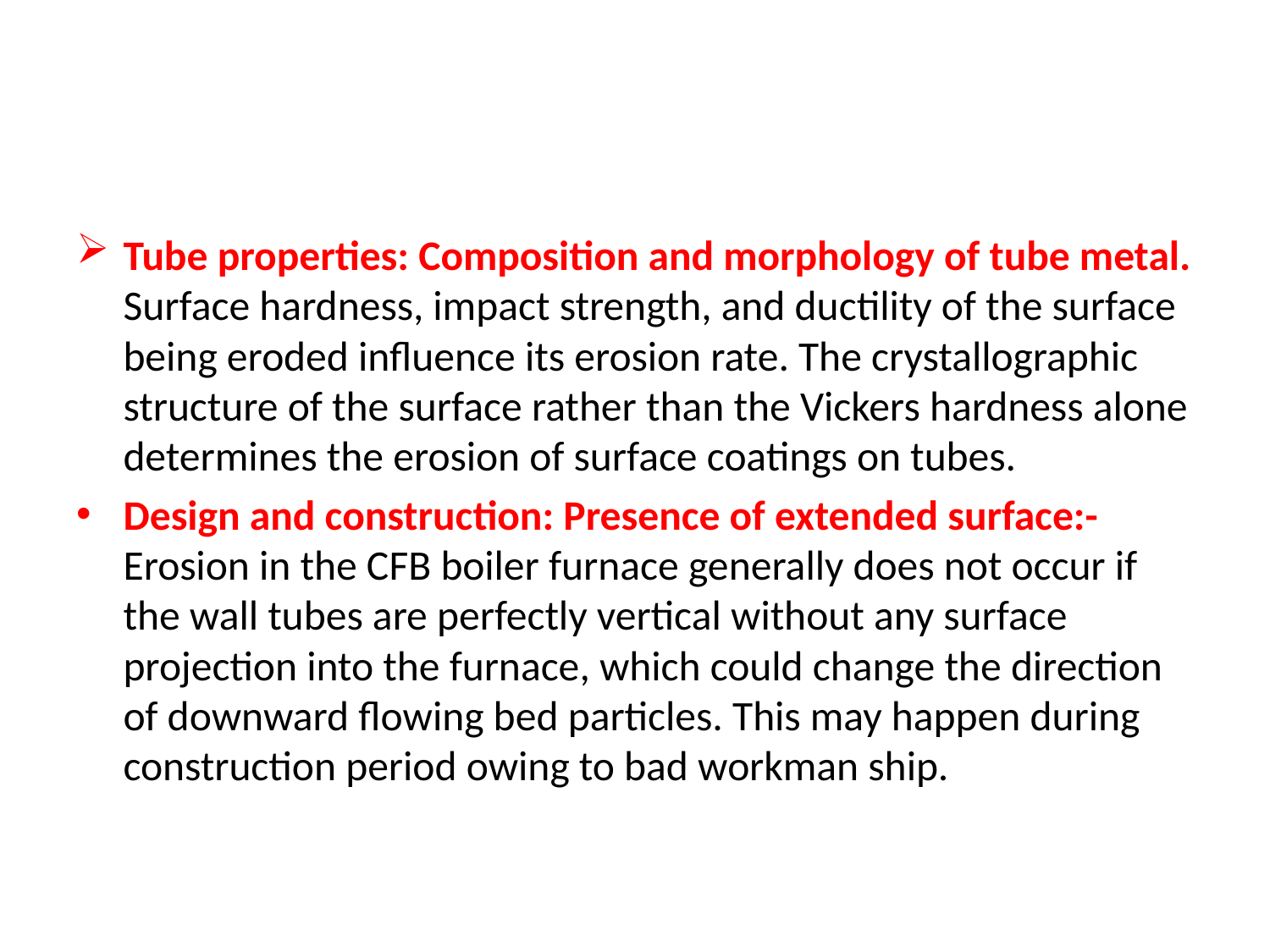

#
Tube properties: Composition and morphology of tube metal. Surface hardness, impact strength, and ductility of the surface being eroded influence its erosion rate. The crystallographic structure of the surface rather than the Vickers hardness alone determines the erosion of surface coatings on tubes.
Design and construction: Presence of extended surface:-Erosion in the CFB boiler furnace generally does not occur if the wall tubes are perfectly vertical without any surface projection into the furnace, which could change the direction of downward flowing bed particles. This may happen during construction period owing to bad workman ship.